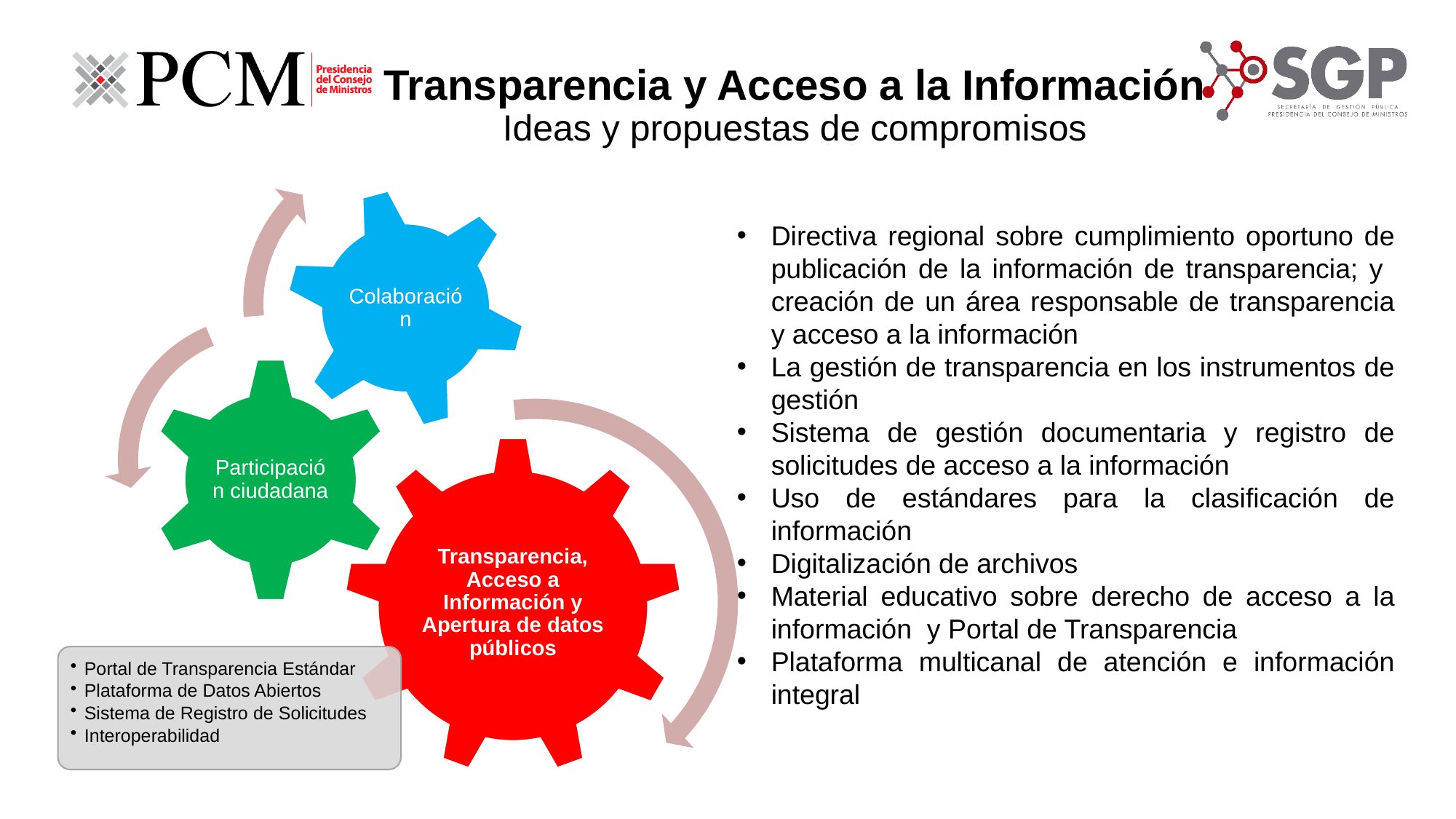

# Transparencia y Acceso a la Información Ideas y propuestas de compromisos
Transparencia, Acceso a Información y Apertura de datos públicos
Portal de Transparencia Estándar
Plataforma de Datos Abiertos
Sistema de Registro de Solicitudes
Interoperabilidad
Participación ciudadana
Colaboración
Directiva regional sobre cumplimiento oportuno de publicación de la información de transparencia; y  creación de un área responsable de transparencia y acceso a la información
La gestión de transparencia en los instrumentos de gestión
Sistema de gestión documentaria y registro de solicitudes de acceso a la información
Uso de estándares para la clasificación de información
Digitalización de archivos
Material educativo sobre derecho de acceso a la información  y Portal de Transparencia
Plataforma multicanal de atención e información integral